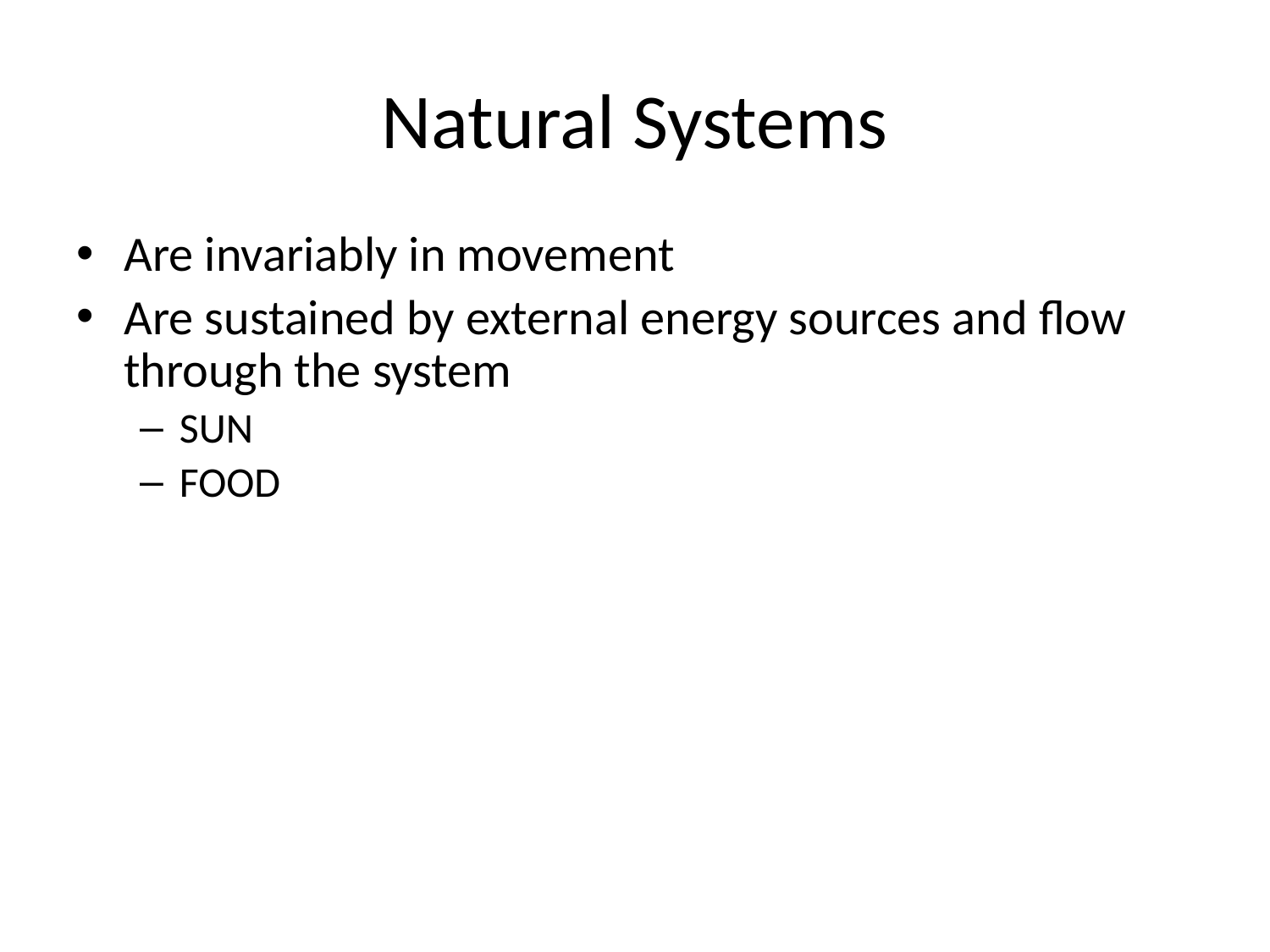

# Natural Systems
Are invariably in movement
Are sustained by external energy sources and flow through the system
SUN
FOOD